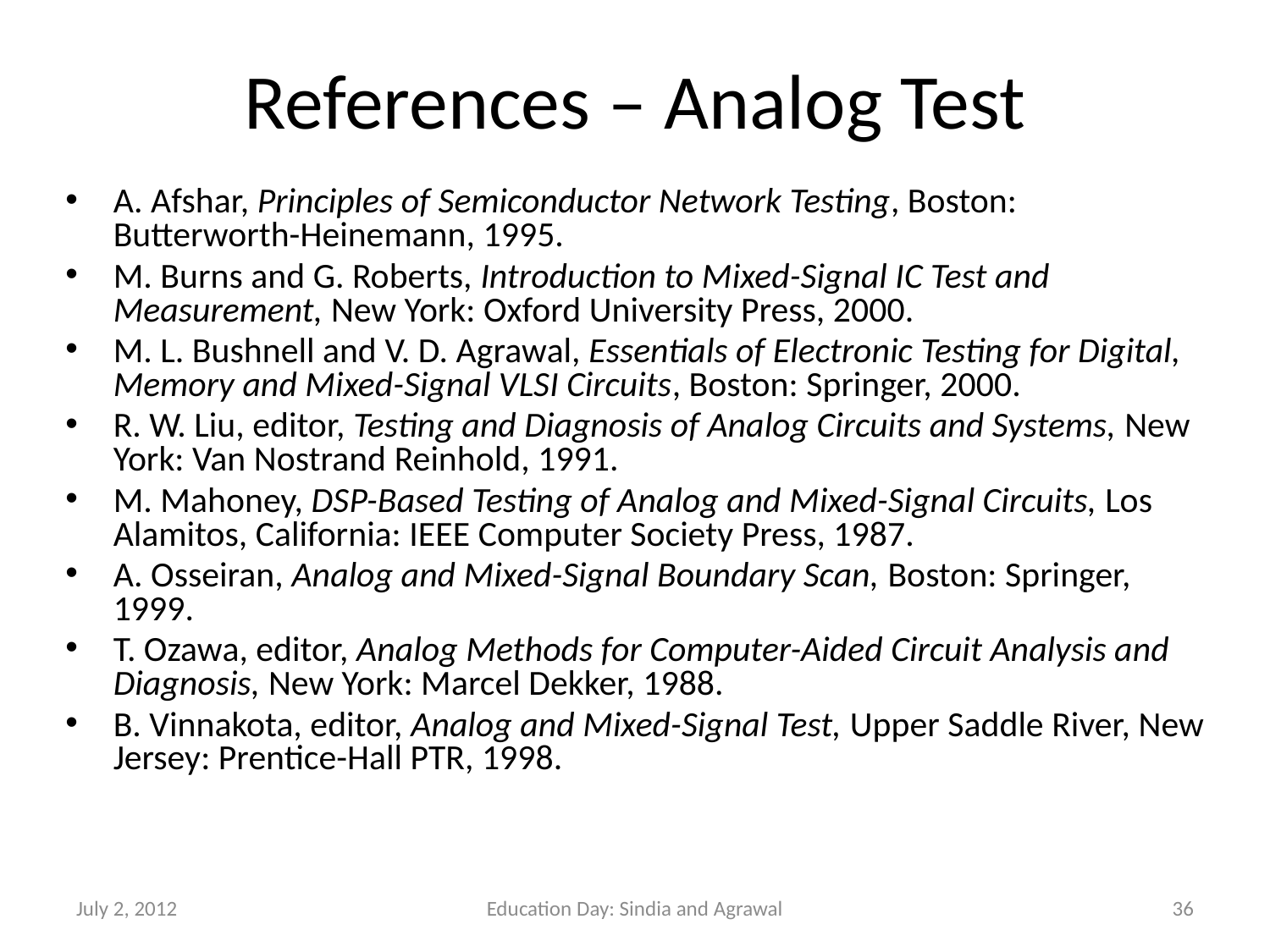

# References – Analog Test
A. Afshar, Principles of Semiconductor Network Testing, Boston: Butterworth-Heinemann, 1995.
M. Burns and G. Roberts, Introduction to Mixed-Signal IC Test and Measurement, New York: Oxford University Press, 2000.
M. L. Bushnell and V. D. Agrawal, Essentials of Electronic Testing for Digital, Memory and Mixed-Signal VLSI Circuits, Boston: Springer, 2000.
R. W. Liu, editor, Testing and Diagnosis of Analog Circuits and Systems, New York: Van Nostrand Reinhold, 1991.
M. Mahoney, DSP-Based Testing of Analog and Mixed-Signal Circuits, Los Alamitos, California: IEEE Computer Society Press, 1987.
A. Osseiran, Analog and Mixed-Signal Boundary Scan, Boston: Springer, 1999.
T. Ozawa, editor, Analog Methods for Computer-Aided Circuit Analysis and Diagnosis, New York: Marcel Dekker, 1988.
B. Vinnakota, editor, Analog and Mixed-Signal Test, Upper Saddle River, New Jersey: Prentice-Hall PTR, 1998.
July 2, 2012
Education Day: Sindia and Agrawal
36